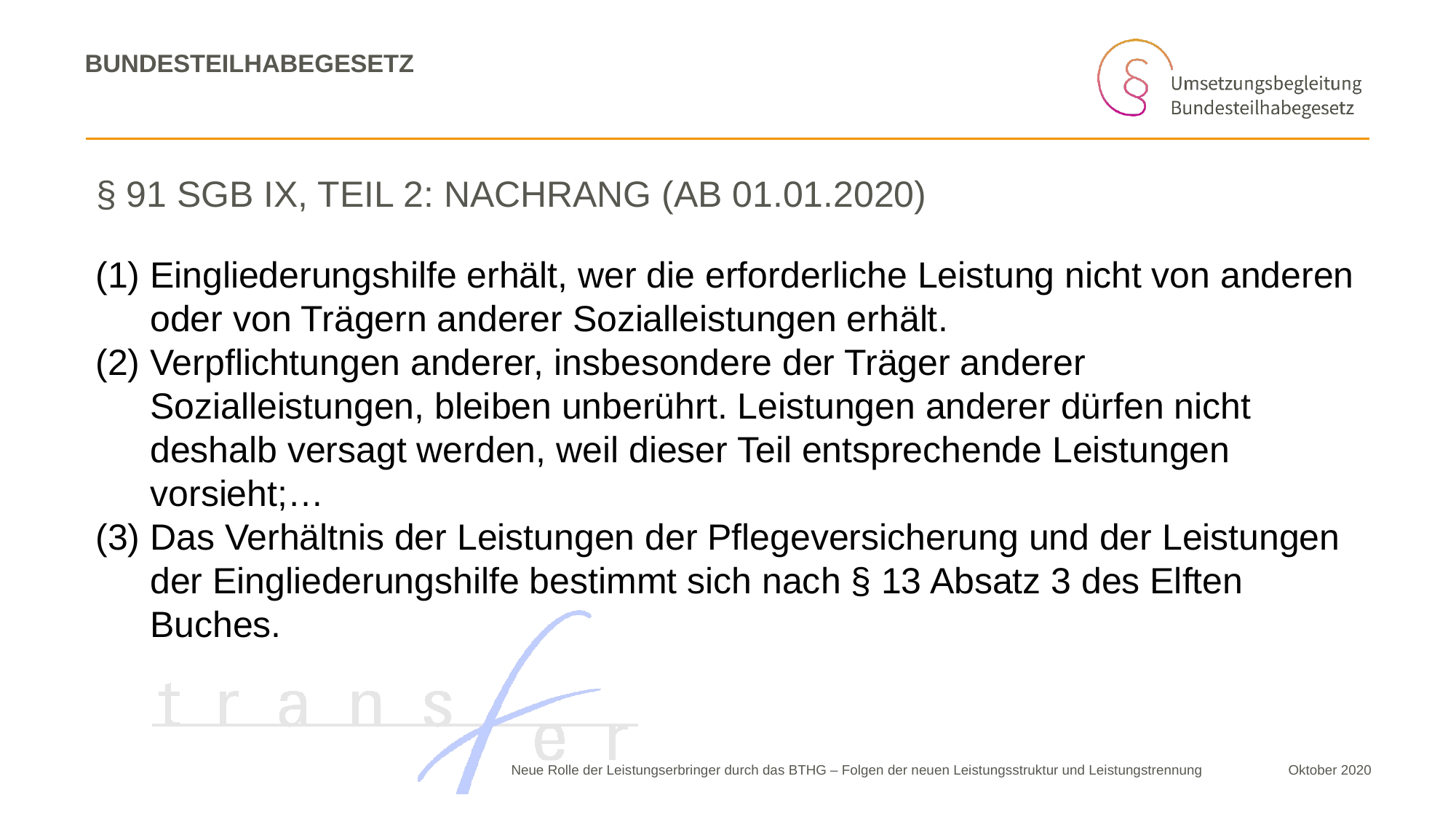

# Bundesteilhabegesetz
§ 91 SGB IX, Teil 2: Nachrang (ab 01.01.2020)
Eingliederungshilfe erhält, wer die erforderliche Leistung nicht von anderen oder von Trägern anderer Sozialleistungen erhält.
Verpflichtungen anderer, insbesondere der Träger anderer Sozialleistungen, bleiben unberührt. Leistungen anderer dürfen nicht deshalb versagt werden, weil dieser Teil entsprechende Leistungen vorsieht;…
Das Verhältnis der Leistungen der Pflegeversicherung und der Leistungen der Eingliederungshilfe bestimmt sich nach § 13 Absatz 3 des Elften Buches.

Neue Rolle der Leistungserbringer durch das BTHG – Folgen der neuen Leistungsstruktur und Leistungstrennung
 Oktober 2020